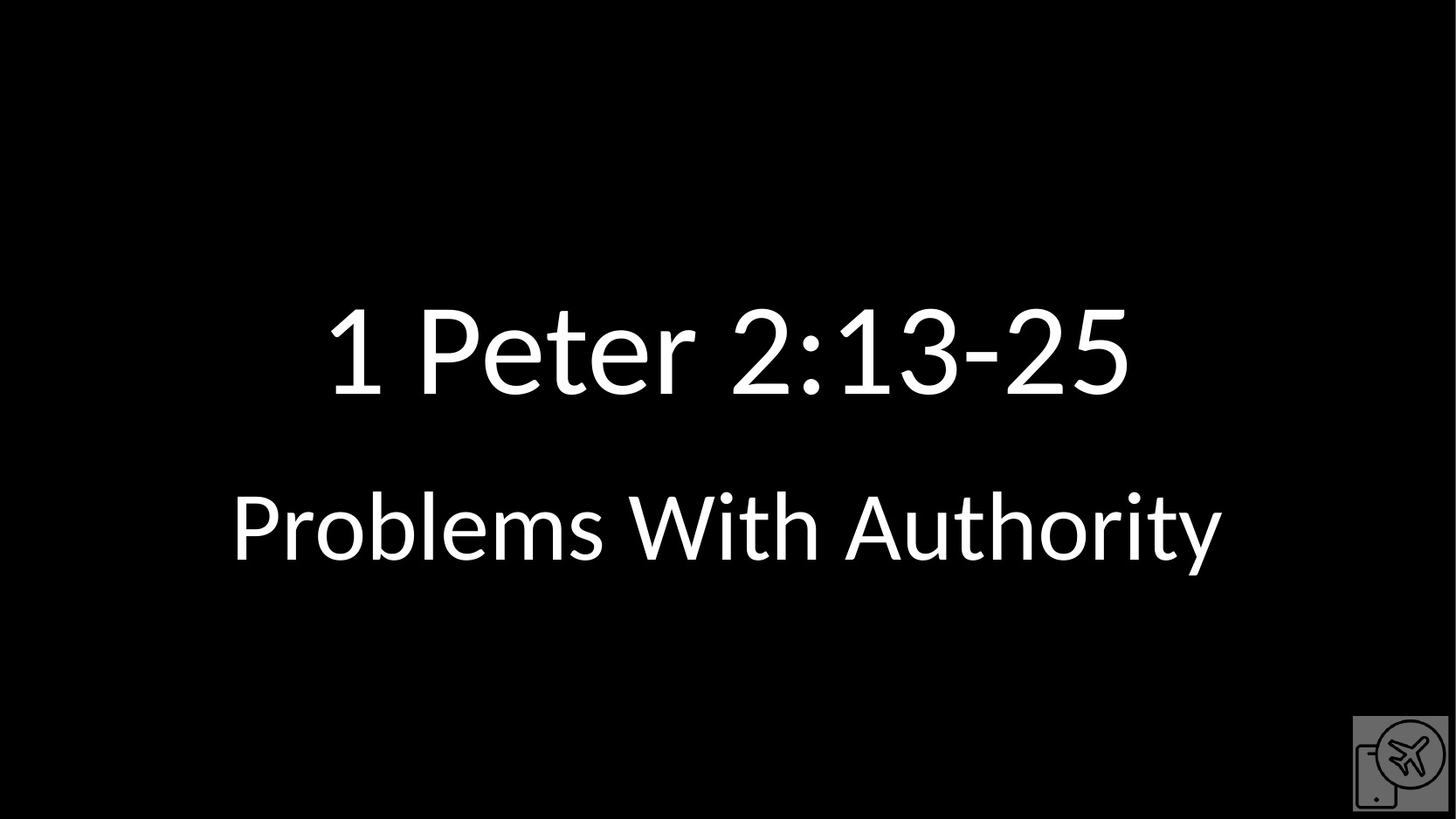

# 1 Peter 2:13-25
Problems With Authority